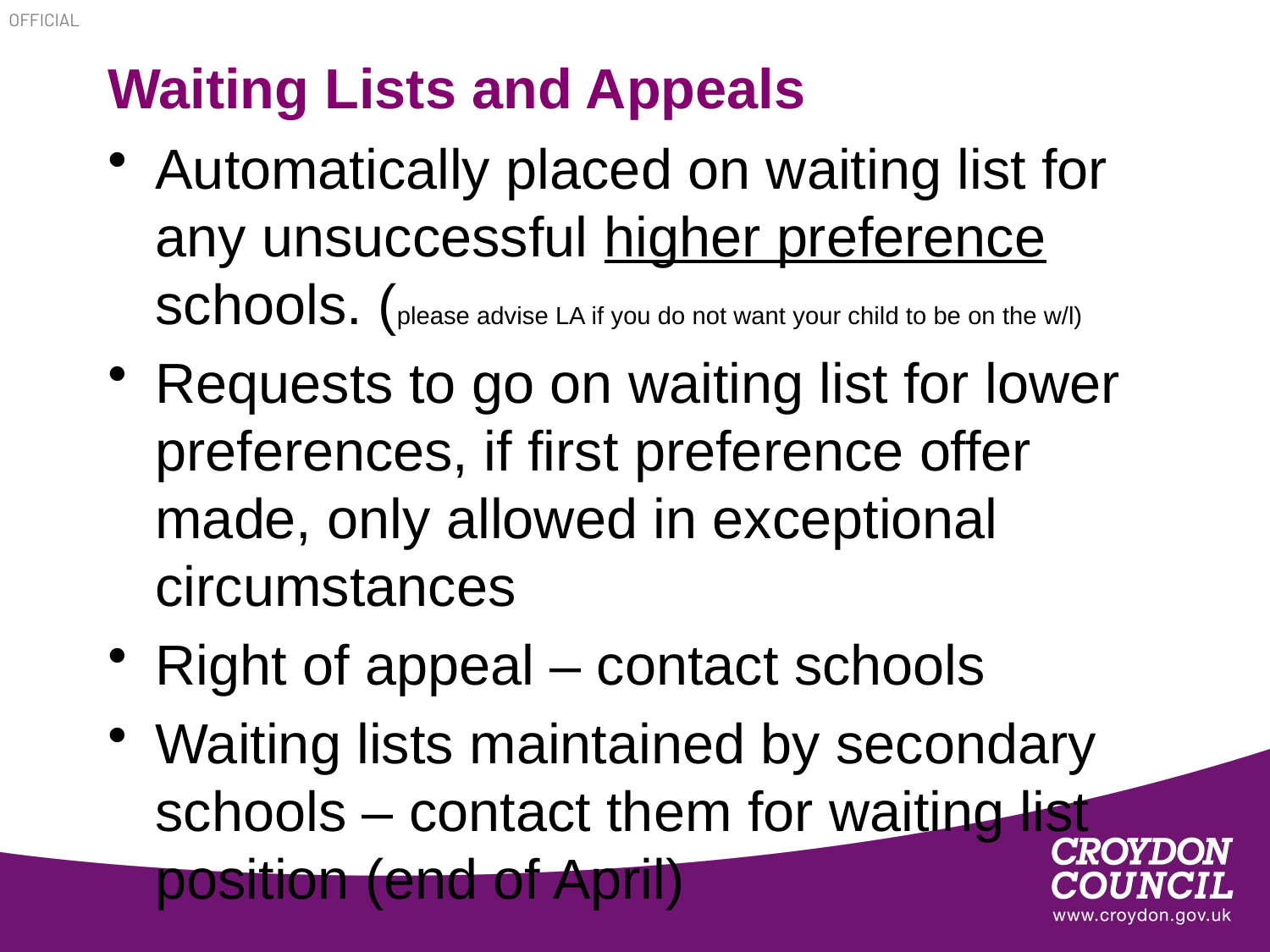

# Waiting Lists and Appeals
Automatically placed on waiting list for any unsuccessful higher preference schools. (please advise LA if you do not want your child to be on the w/l)
Requests to go on waiting list for lower preferences, if first preference offer made, only allowed in exceptional circumstances
Right of appeal – contact schools
Waiting lists maintained by secondary schools – contact them for waiting list position (end of April)